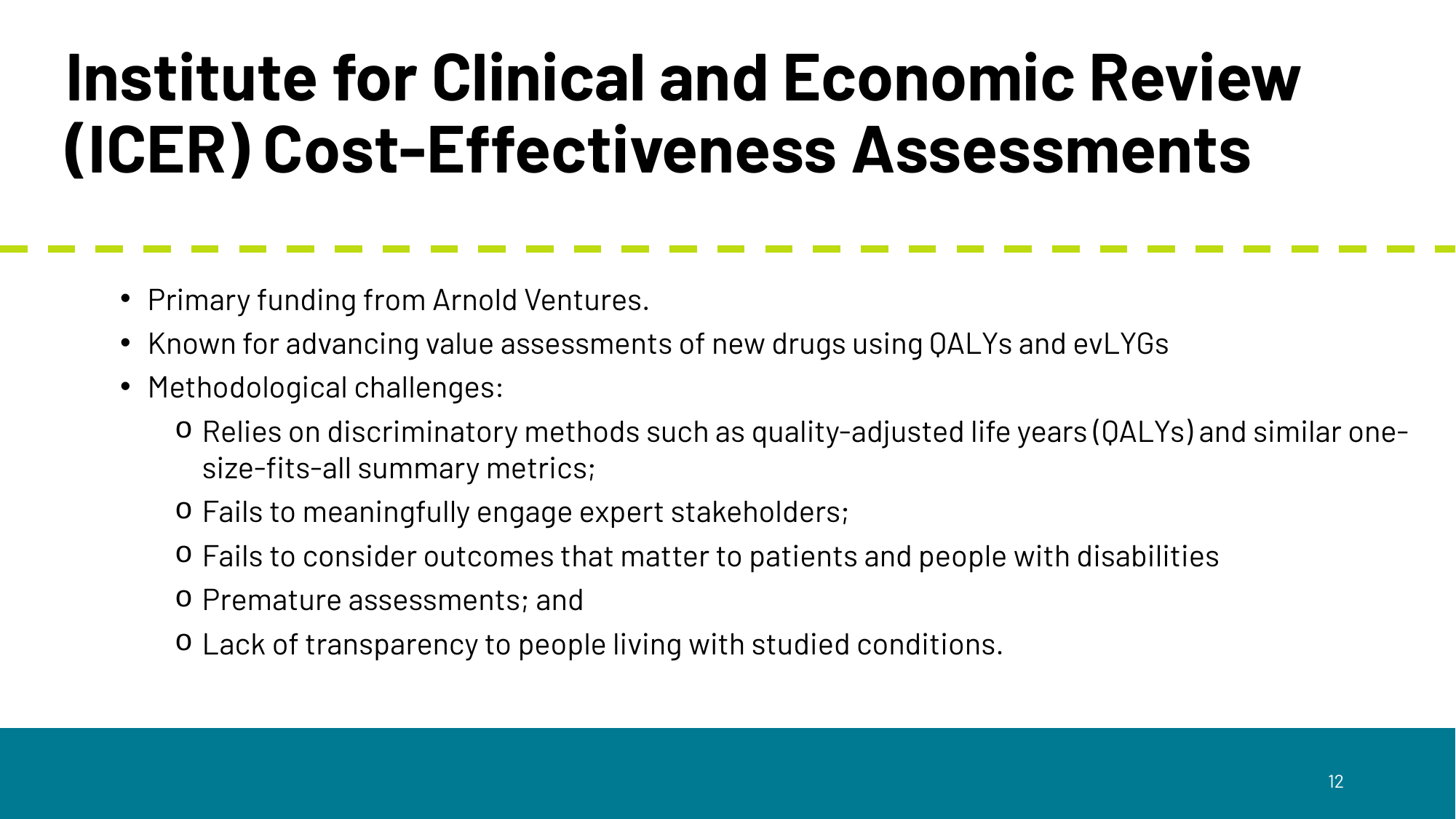

# Institute for Clinical and Economic Review (ICER) Cost-Effectiveness Assessments
Primary funding from Arnold Ventures.
Known for advancing value assessments of new drugs using QALYs and evLYGs
Methodological challenges:
Relies on discriminatory methods such as quality-adjusted life years (QALYs) and similar one-size-fits-all summary metrics;
Fails to meaningfully engage expert stakeholders;
Fails to consider outcomes that matter to patients and people with disabilities
Premature assessments; and
Lack of transparency to people living with studied conditions.

12